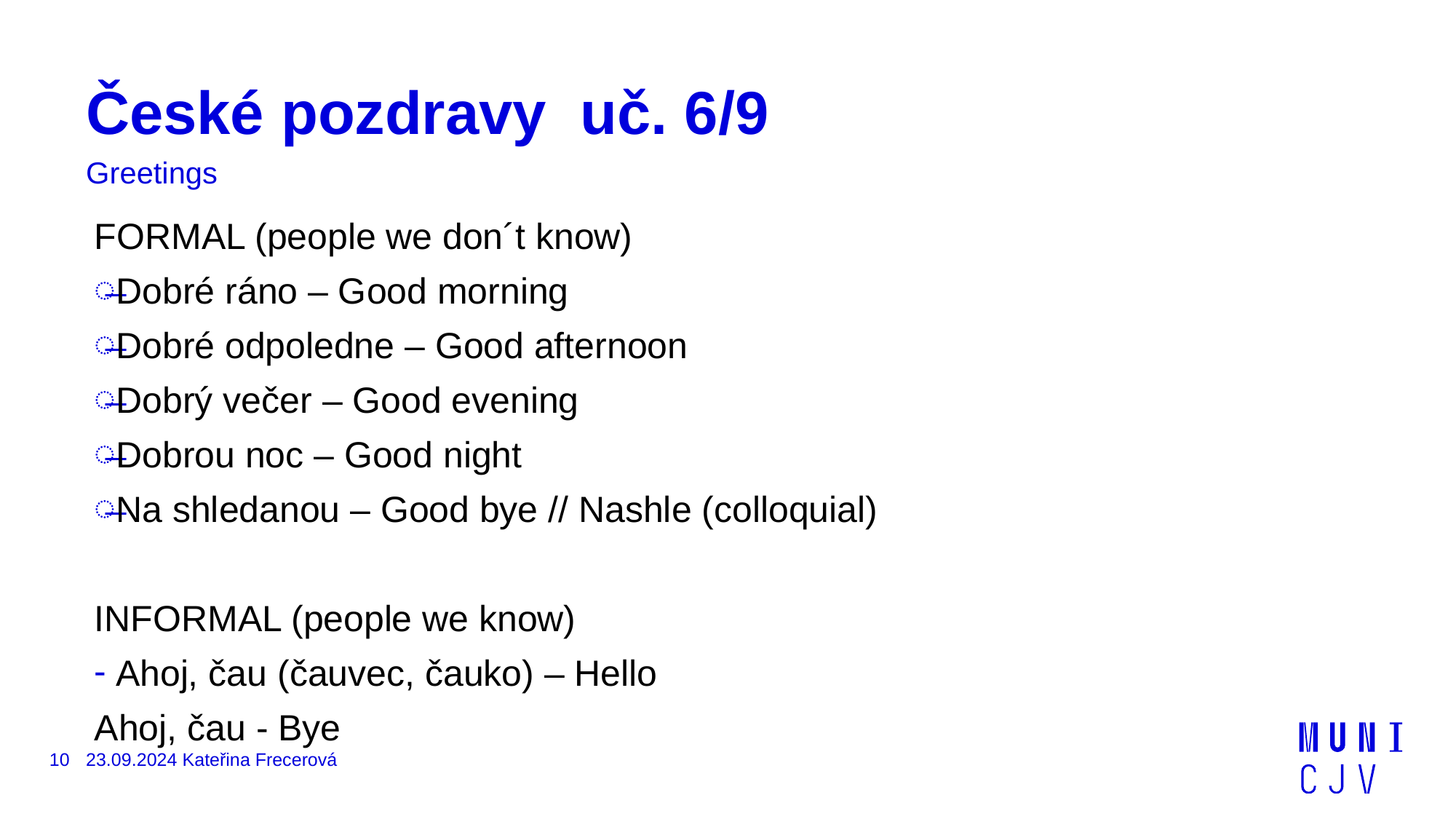

# České pozdravy  uč. 6/9
Greetings
FORMAL (people we don´t know)
Dobré ráno – Good morning
Dobré odpoledne – Good afternoon
Dobrý večer – Good evening
Dobrou noc – Good night
Na shledanou – Good bye // Nashle (colloquial)

INFORMAL (people we know)
Ahoj, čau (čauvec, čauko) – Hello
Ahoj, čau - Bye
10
23.09.2024 Kateřina Frecerová